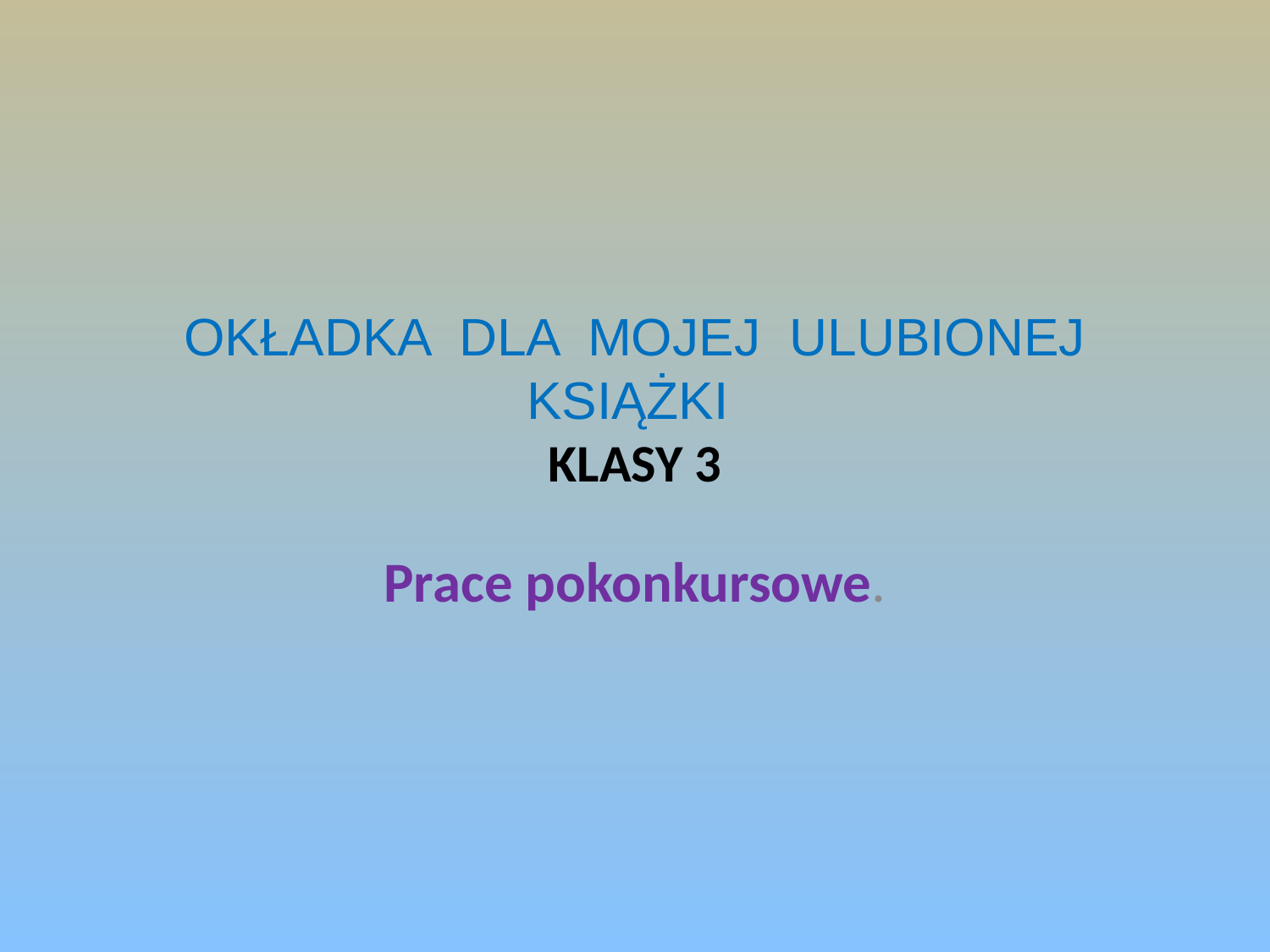

# OKŁADKA  DLA  MOJEJ  ULUBIONEJ KSIĄŻKI KLASY 3
Prace pokonkursowe.